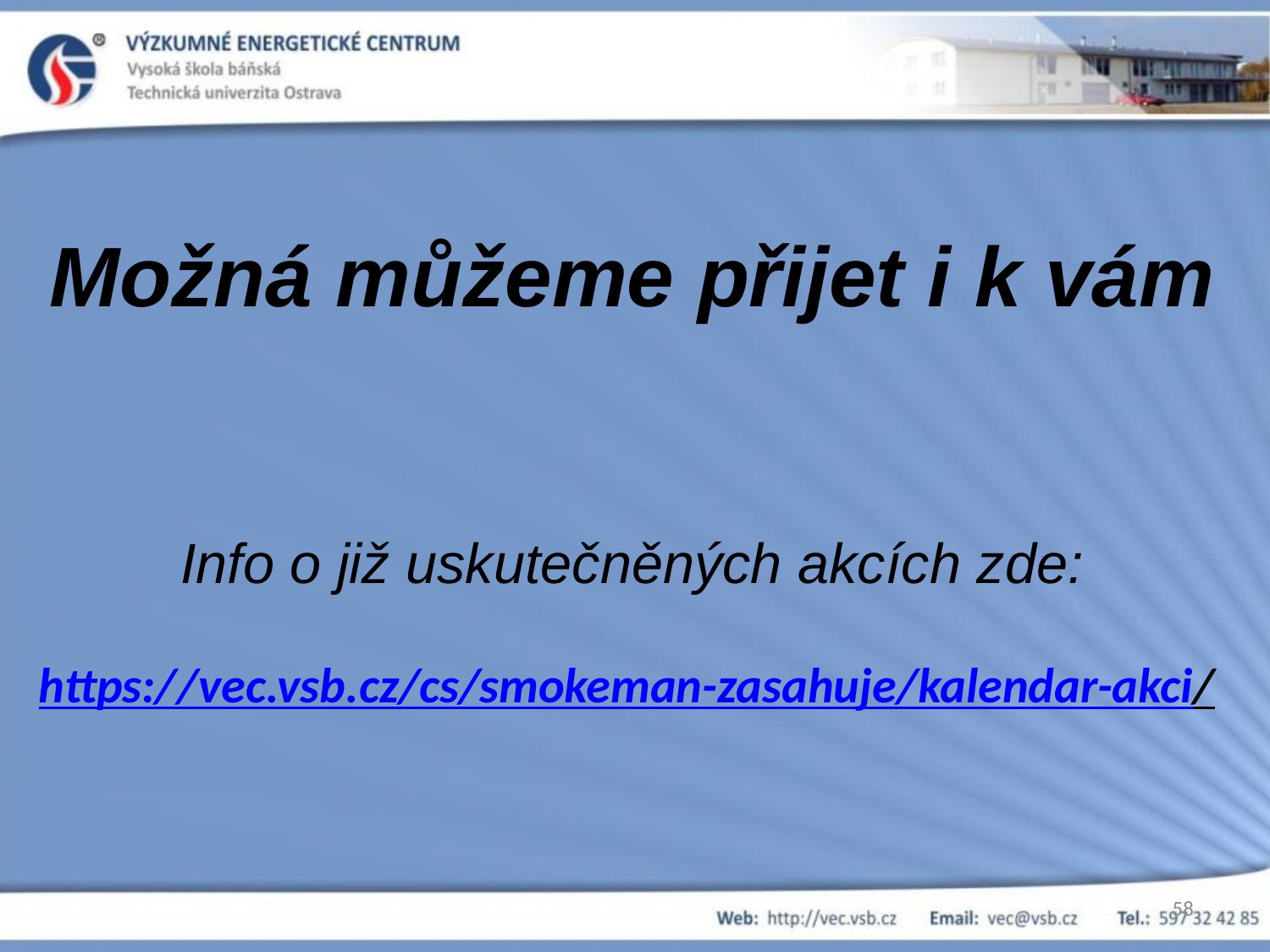

Možná můžeme přijet i k vám

Info o již uskutečněných akcích zde:

https://vec.vsb.cz/cs/smokeman-zasahuje/kalendar-akci/
58